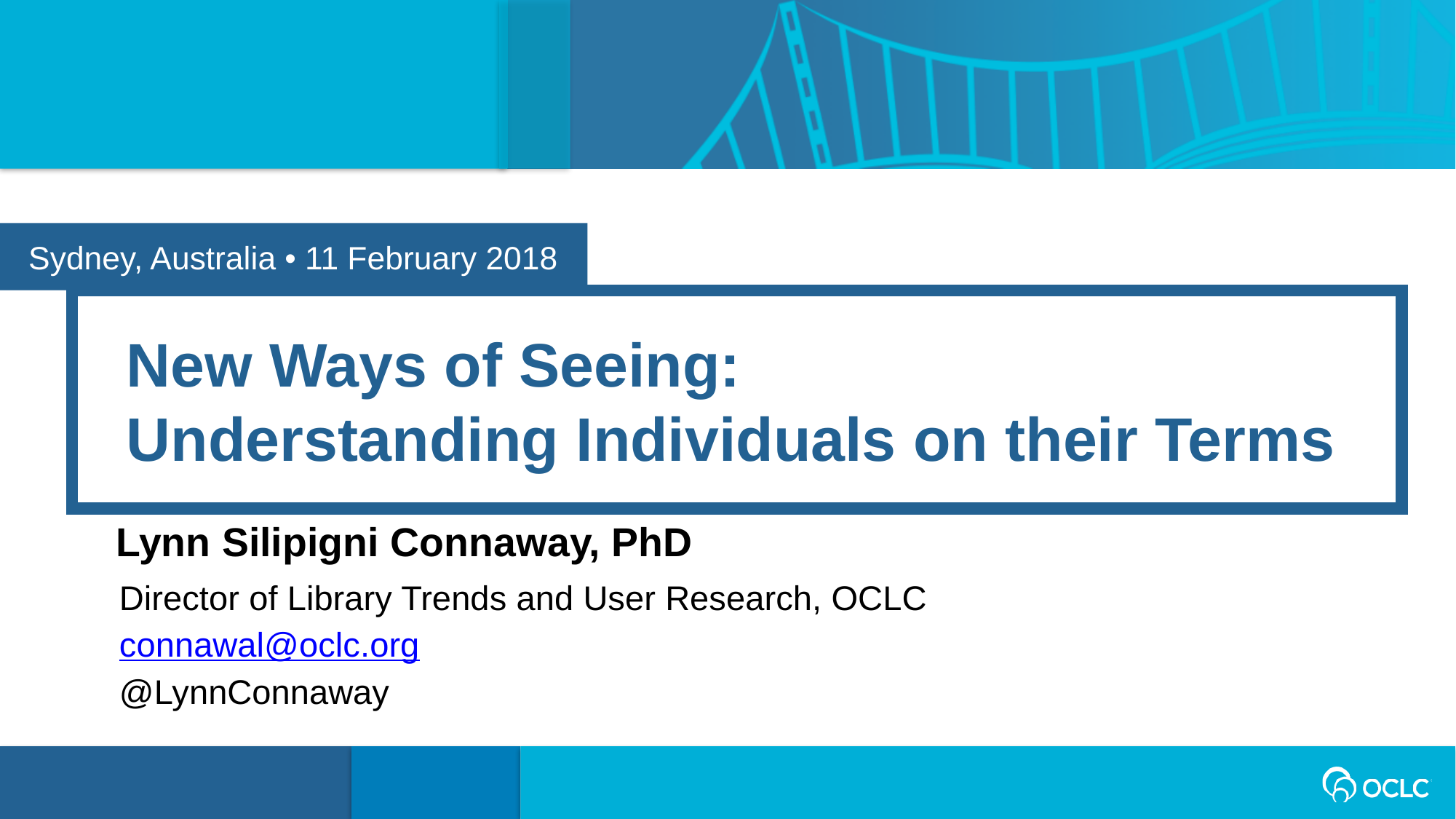

New Ways of Seeing:
Understanding Individuals on their Terms
Lynn Silipigni Connaway, PhD
Director of Library Trends and User Research, OCLC
connawal@oclc.org
@LynnConnaway